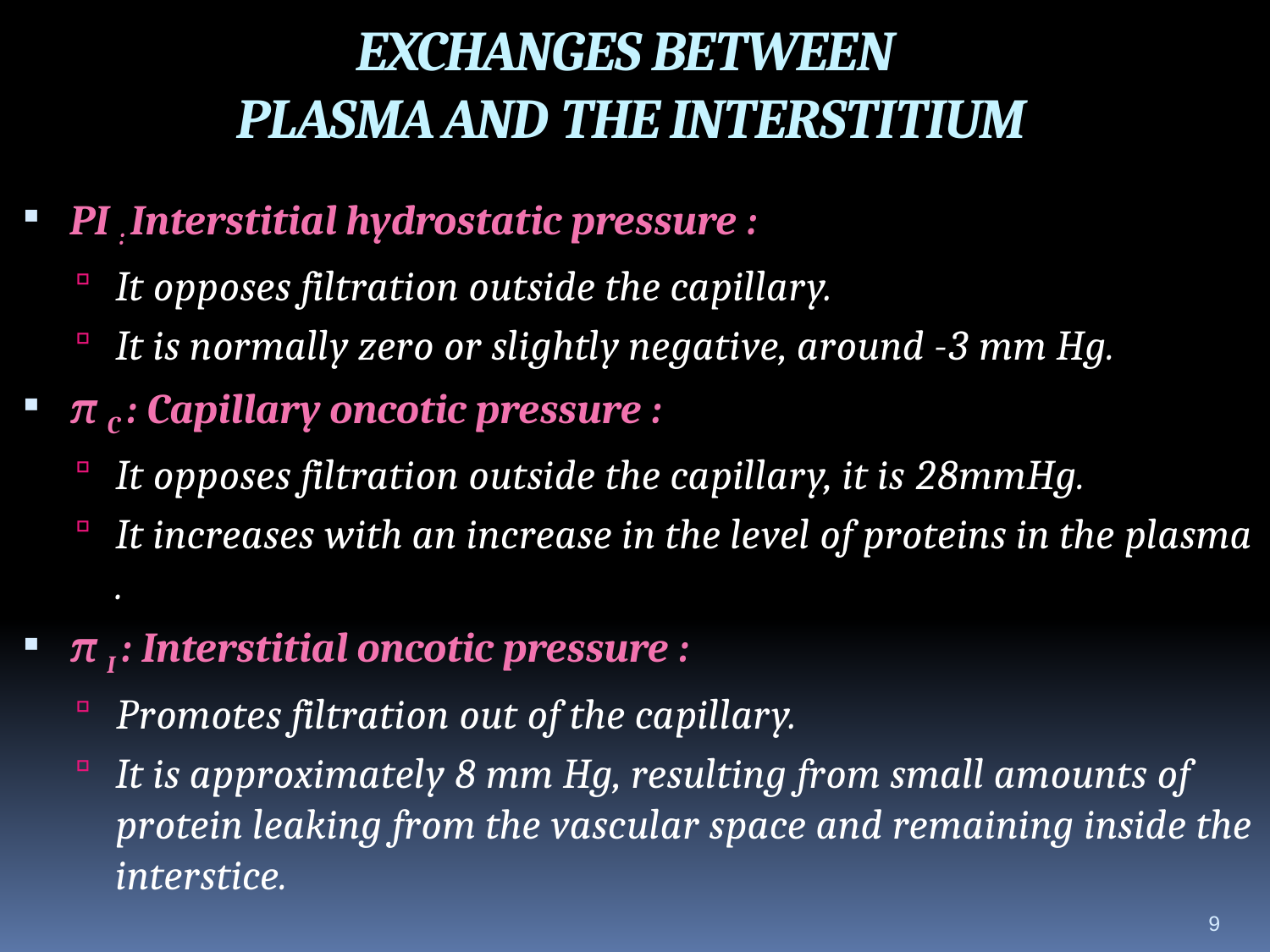

EXCHANGES BETWEEN
PLASMA AND THE INTERSTITIUM
PI : Interstitial hydrostatic pressure :
It opposes filtration outside the capillary.
It is normally zero or slightly negative, around -3 mm Hg.
π C : Capillary oncotic pressure :
It opposes filtration outside the capillary, it is 28mmHg.
It increases with an increase in the level of proteins in the plasma .
π I : Interstitial oncotic pressure :
Promotes filtration out of the capillary.
It is approximately 8 mm Hg, resulting from small amounts of protein leaking from the vascular space and remaining inside the interstice.

9